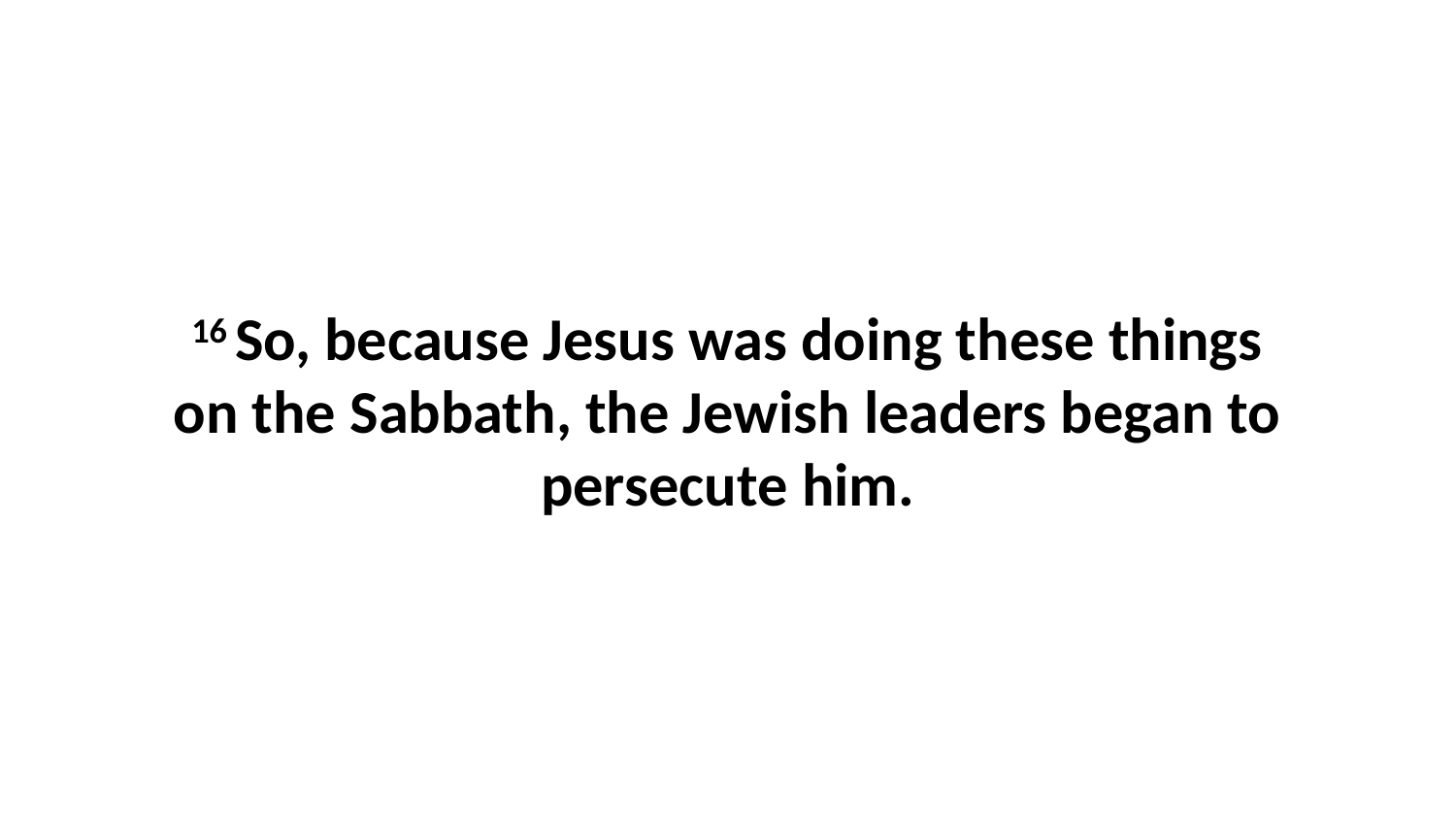

16 So, because Jesus was doing these things on the Sabbath, the Jewish leaders began to persecute him.